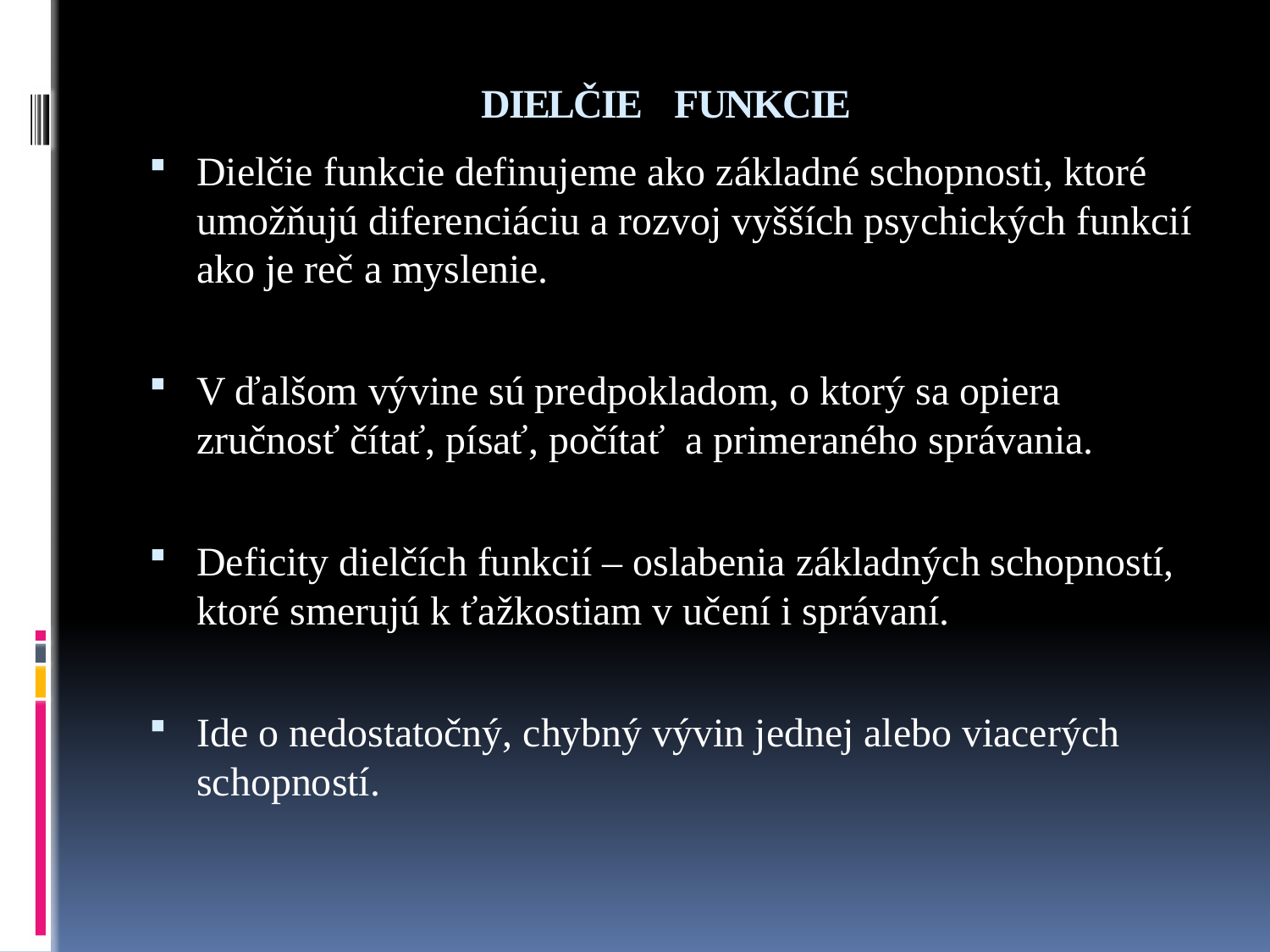

# DIELČIE    FUNKCIE
Dielčie funkcie definujeme ako základné schopnosti, ktoré umožňujú diferenciáciu a rozvoj vyšších psychických funkcií ako je reč a myslenie.

V ďalšom vývine sú predpokladom, o ktorý sa opiera zručnosť čítať, písať, počítať  a primeraného správania.

Deficity dielčích funkcií – oslabenia základných schopností, ktoré smerujú k ťažkostiam v učení i správaní.

Ide o nedostatočný, chybný vývin jednej alebo viacerých  schopností.